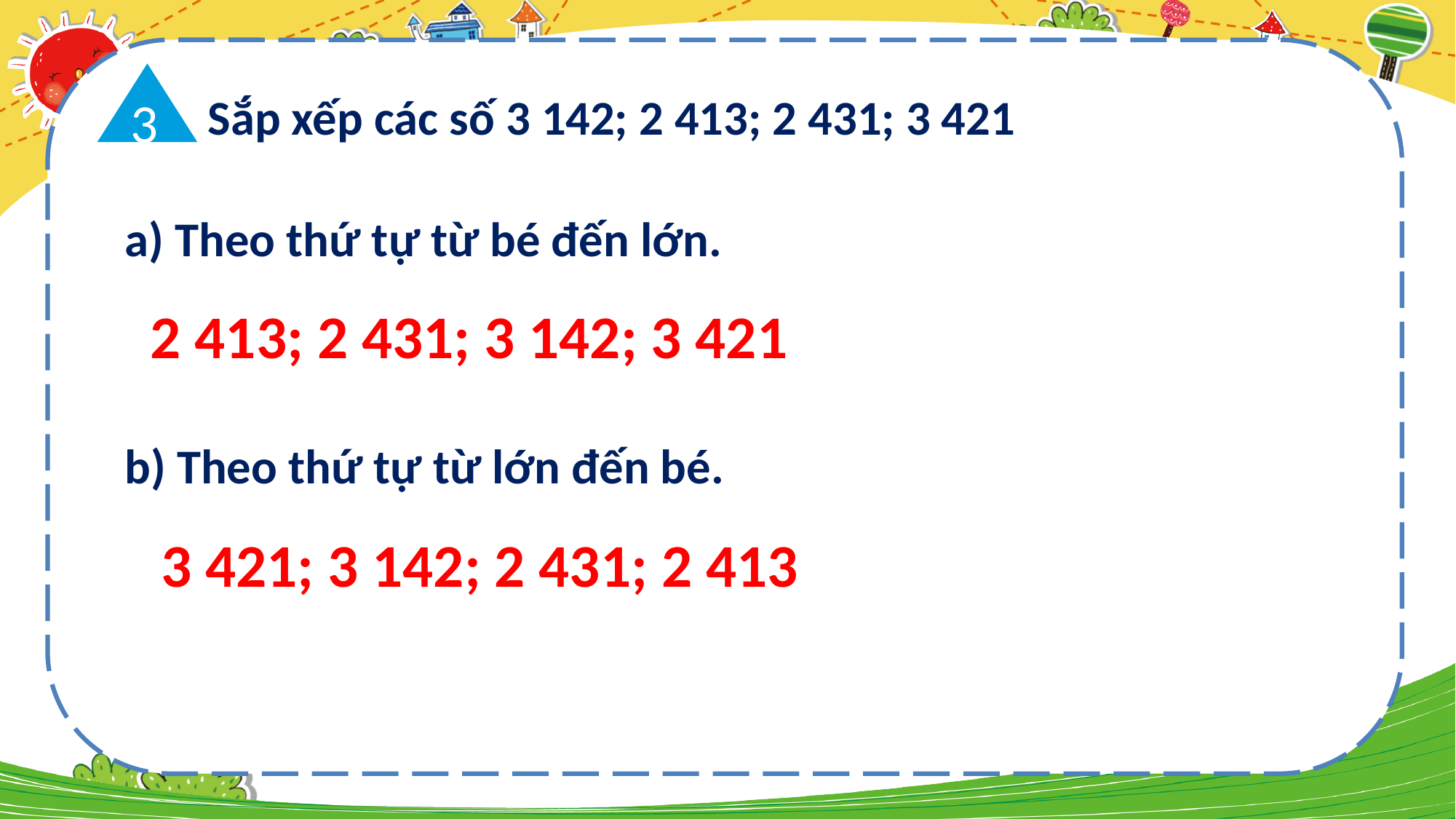

530 + 56
Sắp xếp các số 3 142; 2 413; 2 431; 3 421

3
a) Theo thứ tự từ bé đến lớn.

b) Theo thứ tự từ lớn đến bé.
2 413; 2 431; 3 142; 3 421
3 421; 3 142; 2 431; 2 413